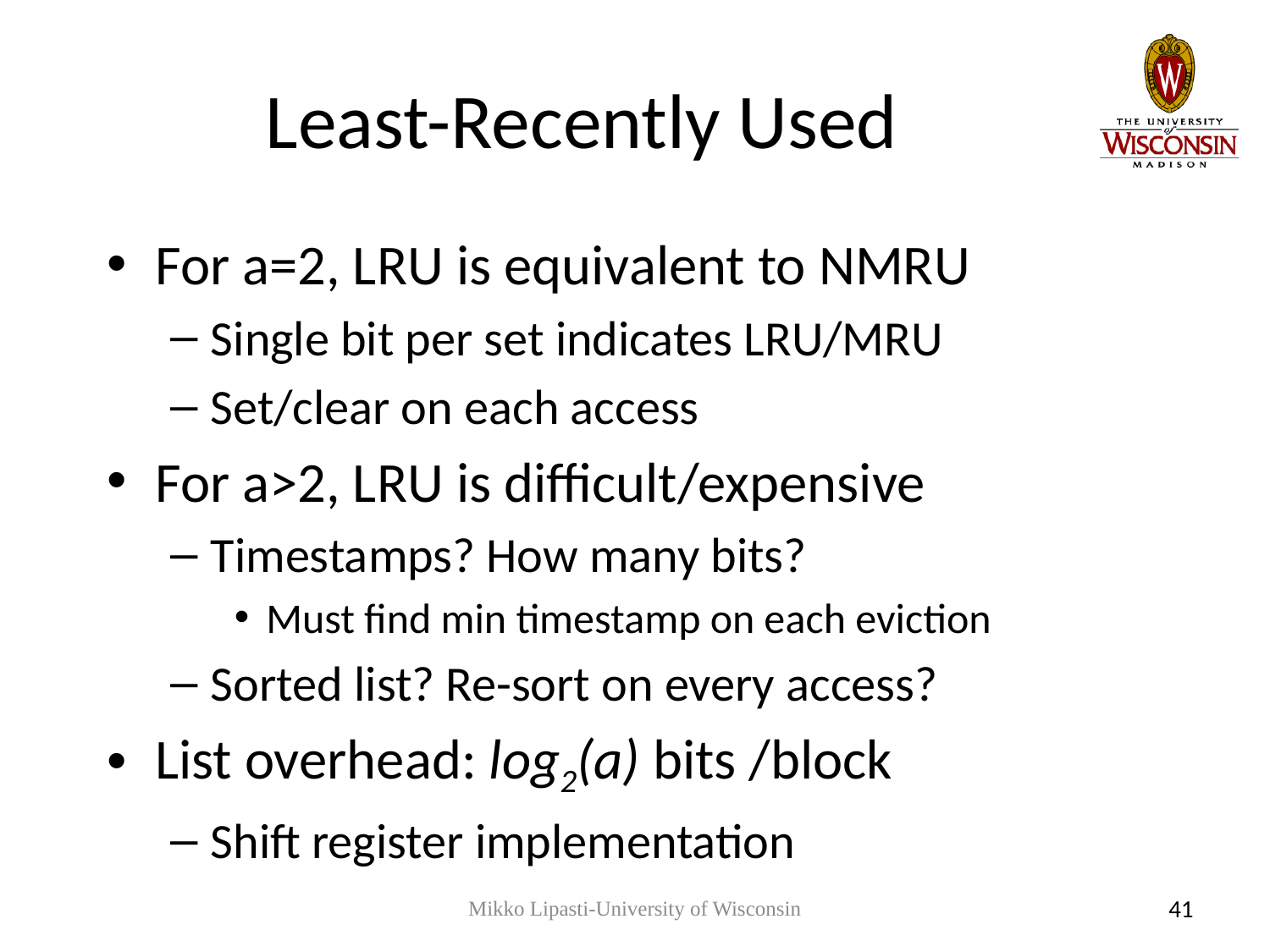

# Least-Recently Used
For a=2, LRU is equivalent to NMRU
Single bit per set indicates LRU/MRU
Set/clear on each access
For a>2, LRU is difficult/expensive
Timestamps? How many bits?
Must find min timestamp on each eviction
Sorted list? Re-sort on every access?
List overhead: log2(a) bits /block
Shift register implementation
Mikko Lipasti-University of Wisconsin
41